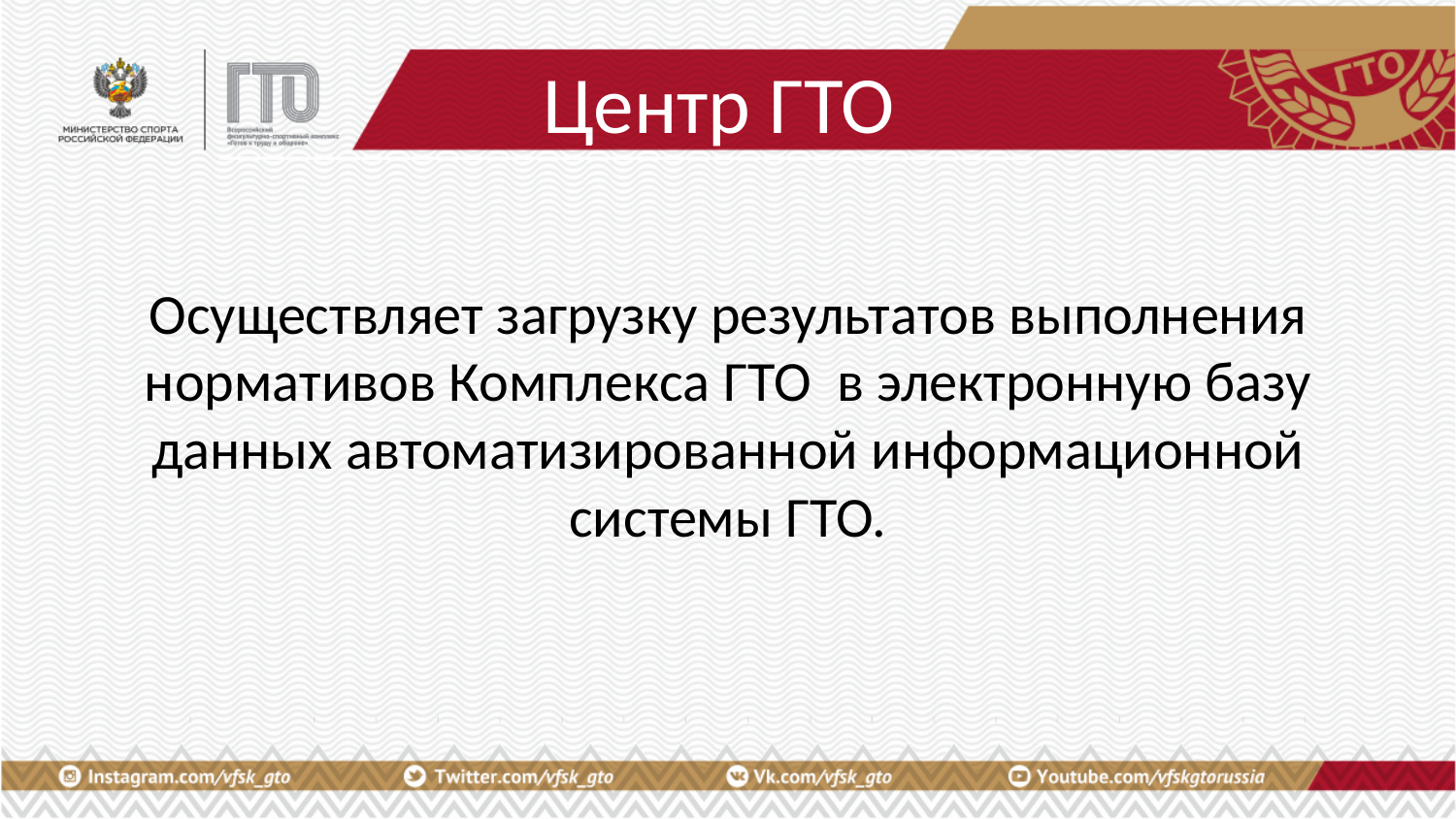

# Центр ГТО

Осуществляет загрузку результатов выполнения нормативов Комплекса ГТО  в электронную базу данных автоматизированной информационной системы ГТО.